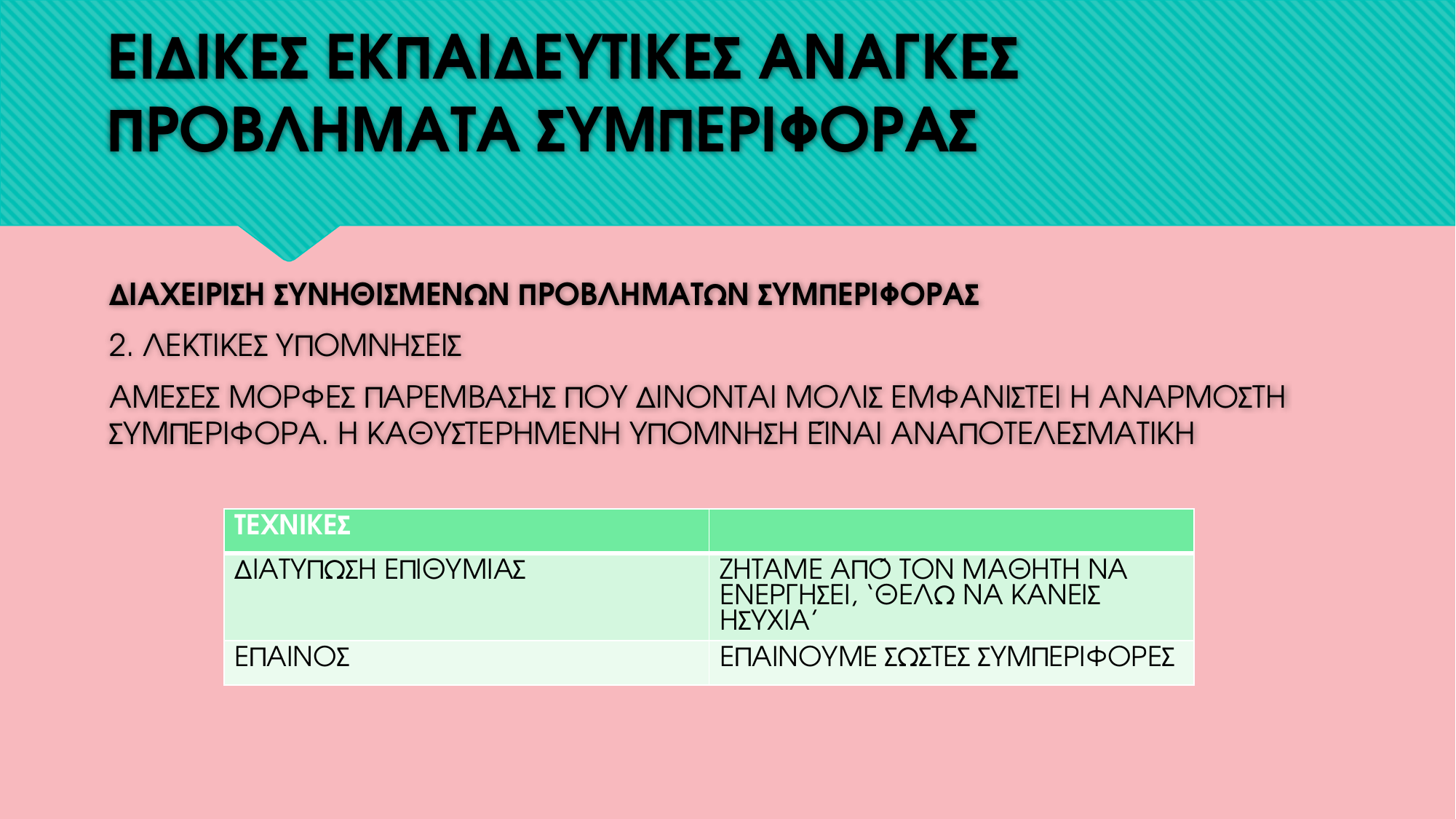

# ΕΙΔΙΚΕΣ ΕΚΠΑΙΔΕΥΤΙΚΕΣ ΑΝΑΓΚΕΣ ΠΡΟΒΛΗΜΑΤΑ ΣΥΜΠΕΡΙΦΟΡΑΣ
ΔΙΑΧΕΙΡΙΣΗ ΣΥΝΗΘΙΣΜΕΝΩΝ ΠΡΟΒΛΗΜΑΤΩΝ ΣΥΜΠΕΡΙΦΟΡΑΣ
2. ΛΕΚΤΙΚΕΣ ΥΠΟΜΝΗΣΕΙΣ
ΑΜΕΣΕΣ ΜΟΡΦΕΣ ΠΑΡΕΜΒΑΣΗΣ ΠΟΥ ΔΙΝΟΝΤΑΙ ΜΟΛΙΣ ΕΜΦΑΝΙΣΤΕΙ Η ΑΝΑΡΜΟΣΤΗ ΣΥΜΠΕΡΙΦΟΡΑ. Η ΚΑΘΥΣΤΕΡΗΜΕΝΗ ΥΠΟΜΝΗΣΗ ΕΊΝΑΙ ΑΝΑΠΟΤΕΛΕΣΜΑΤΙΚΗ

| ΤΕΧΝΙΚΕΣ |  |
| --- | --- |
| ΔΙΑΤΥΠΩΣΗ ΕΠΙΘΥΜΙΑΣ | ΖΗΤΑΜΕ ΑΠΌ ΤΟΝ ΜΑΘΗΤΗ ΝΑ ΕΝΕΡΓΗΣΕΙ, ‘ΘΕΛΩ ΝΑ ΚΑΝΕΙΣ ΗΣΥΧΙΑ’ |
| ΕΠΑΙΝΟΣ | ΕΠΑΙΝΟΥΜΕ ΣΩΣΤΕΣ ΣΥΜΠΕΡΙΦΟΡΕΣ |